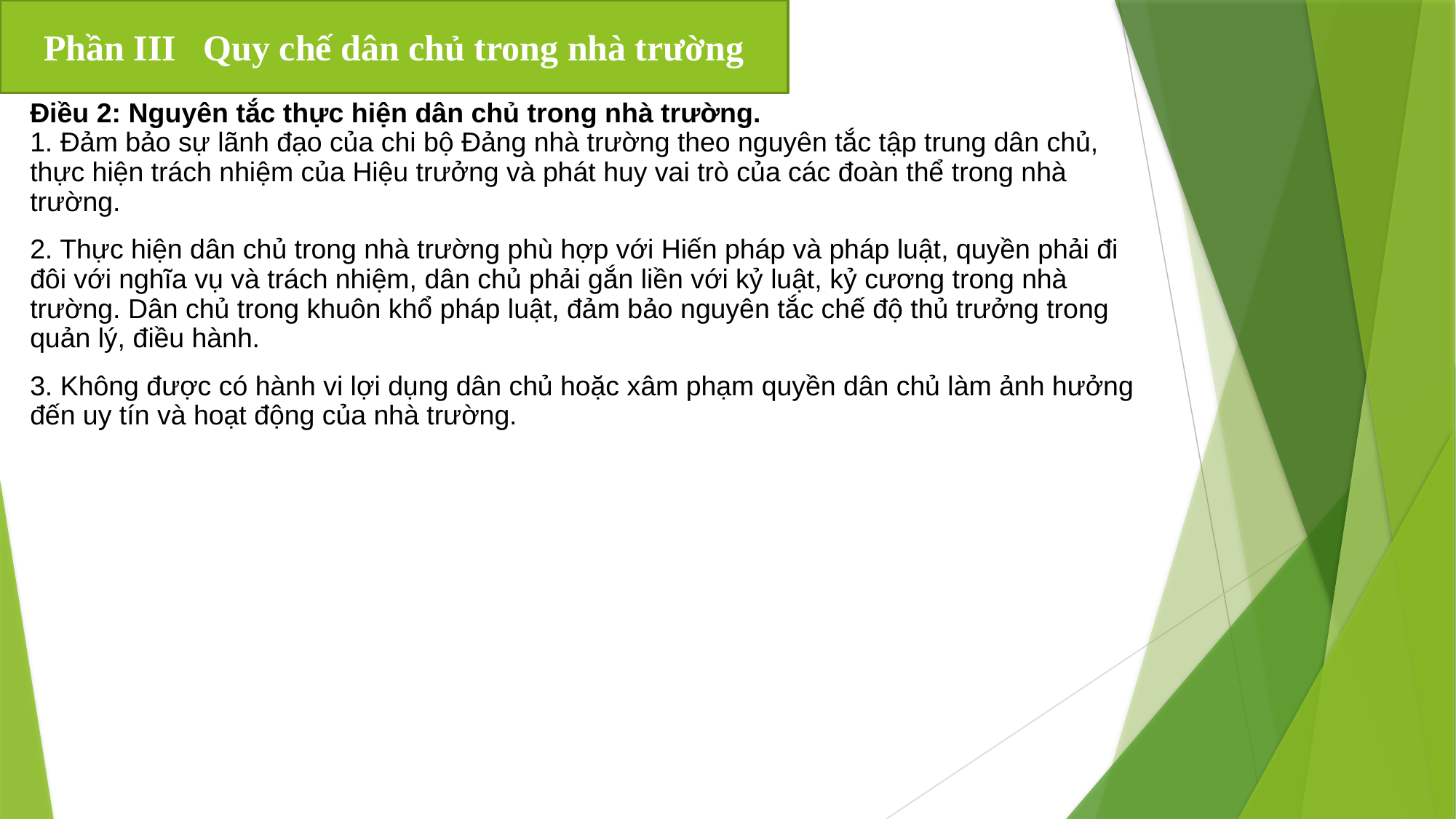

Phần III   Quy chế dân chủ trong nhà trường
Điều 2: Nguyên tắc thực hiện dân chủ trong nhà trường.
1. Đảm bảo sự lãnh đạo của chi bộ Đảng nhà trường theo nguyên tắc tập trung dân chủ, thực hiện trách nhiệm của Hiệu trưởng và phát huy vai trò của các đoàn thể trong nhà trường.
2. Thực hiện dân chủ trong nhà trường phù hợp với Hiến pháp và pháp luật, quyền phải đi đôi với nghĩa vụ và trách nhiệm, dân chủ phải gắn liền với kỷ luật, kỷ cương trong nhà trường. Dân chủ trong khuôn khổ pháp luật, đảm bảo nguyên tắc chế độ thủ trưởng trong quản lý, điều hành.
3. Không được có hành vi lợi dụng dân chủ hoặc xâm phạm quyền dân chủ làm ảnh hưởng đến uy tín và hoạt động của nhà trường.